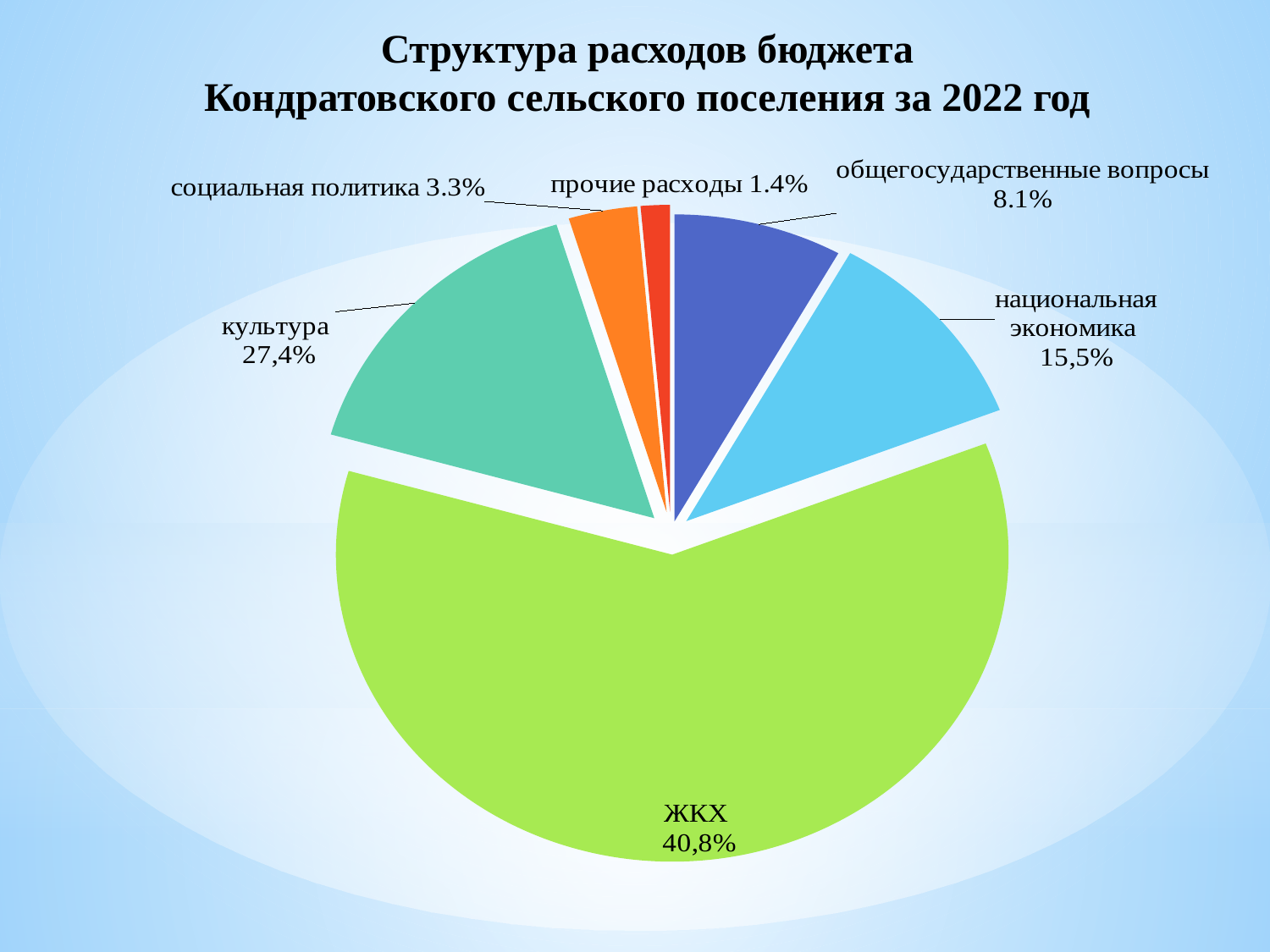

Структура расходов бюджета
Кондратовского сельского поселения за 2022 год

### Chart

| Category | Продажи |
|---|---|
| общегосударственные вопросы | 0.081 |
| национальная экономика | 0.11 |
| ЖКХ | 0.603 |
| культура | 0.159 |
| социальная политика | 0.033 |
| прочие расходы | 0.014 |